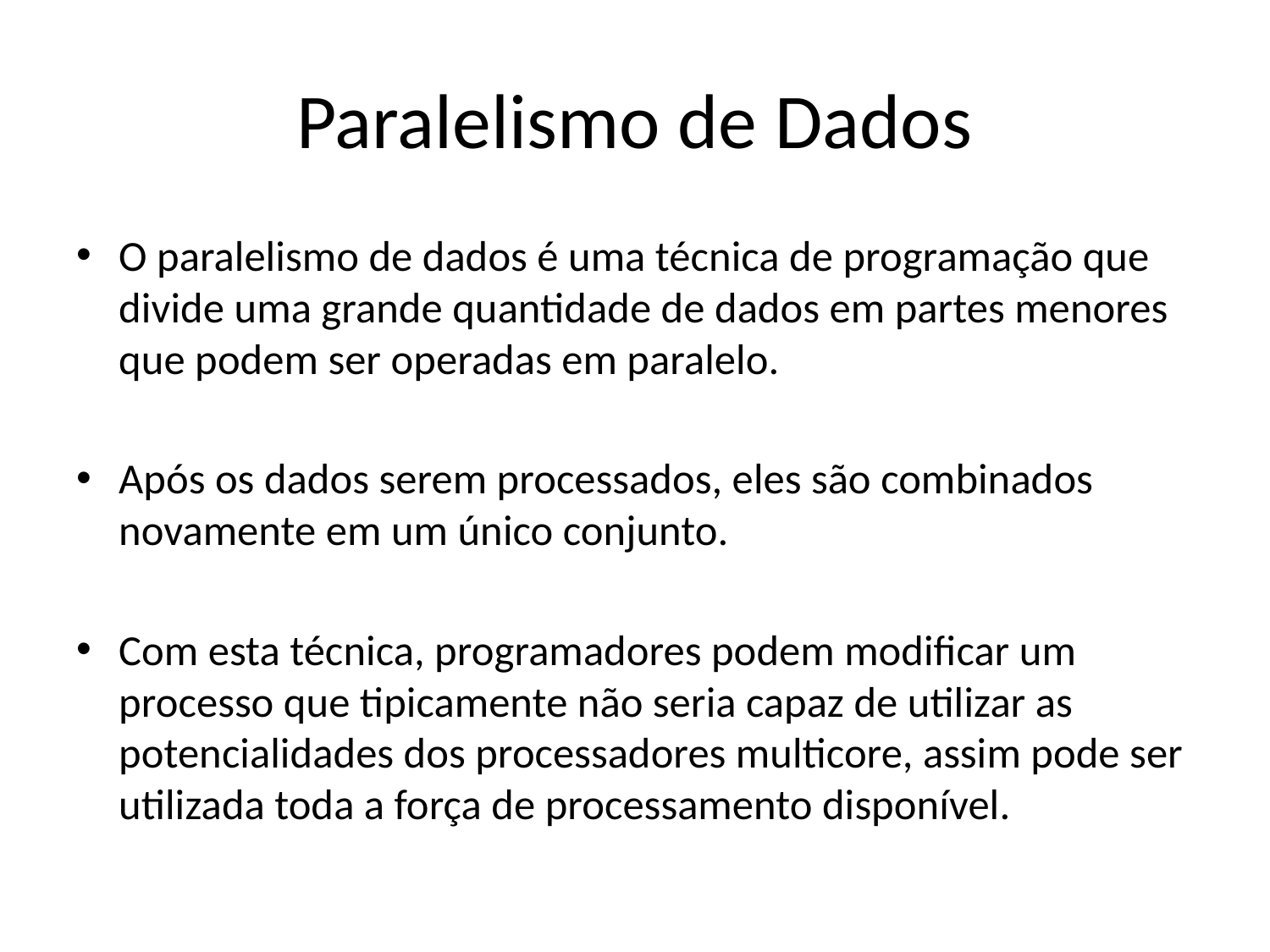

# Paralelismo de Dados
O paralelismo de dados é uma técnica de programação que divide uma grande quantidade de dados em partes menores que podem ser operadas em paralelo.

Após os dados serem processados, eles são combinados novamente em um único conjunto.

Com esta técnica, programadores podem modificar um processo que tipicamente não seria capaz de utilizar as potencialidades dos processadores multicore, assim pode ser utilizada toda a força de processamento disponível.